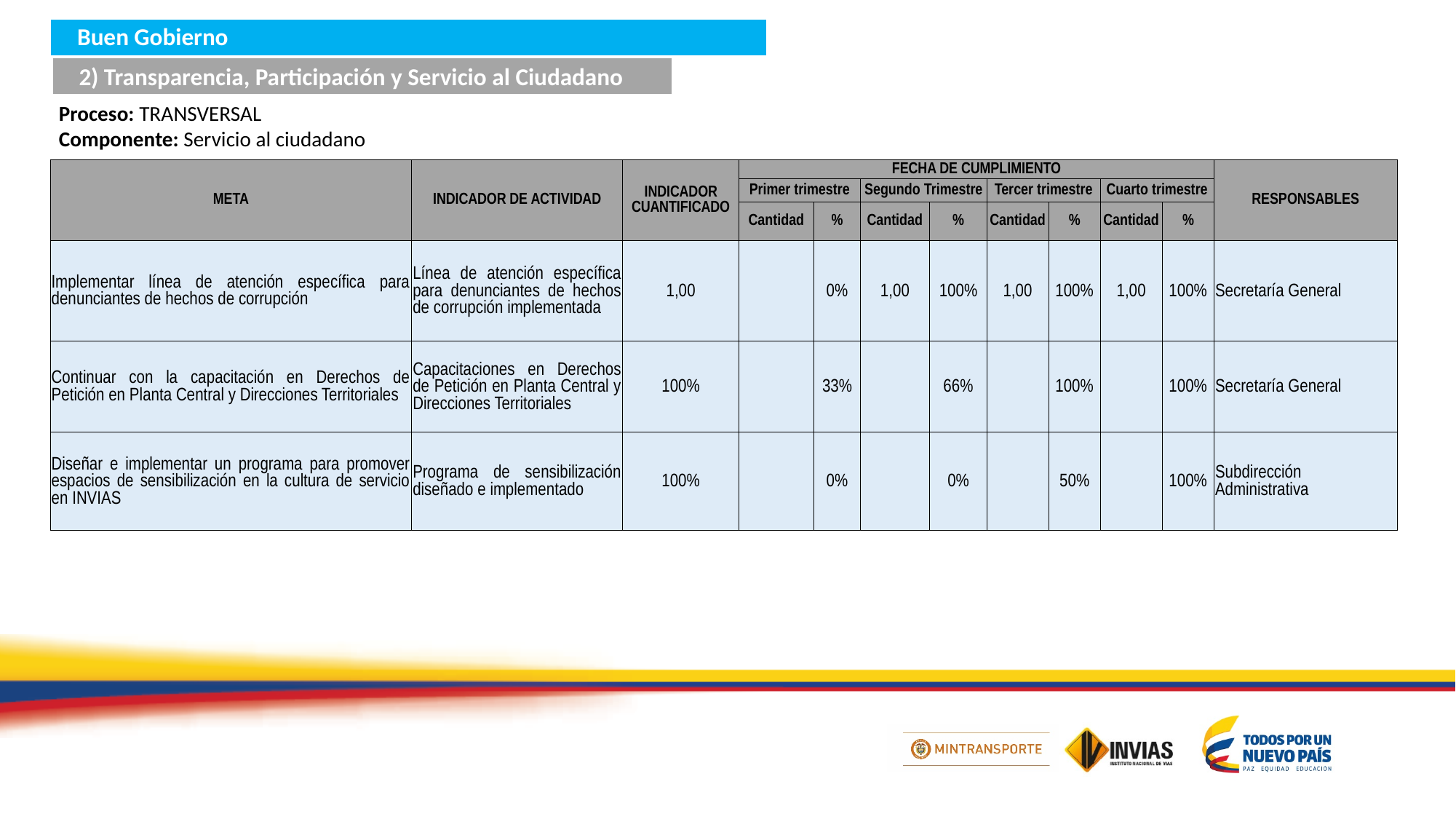

Buen Gobierno

2) Transparencia, Participación y Servicio al Ciudadano

Proceso: TRANSVERSAL
Componente: Servicio al ciudadano
| META | INDICADOR DE ACTIVIDAD | INDICADOR CUANTIFICADO | FECHA DE CUMPLIMIENTO |  |  |  |  |  |  |  | RESPONSABLES |
| --- | --- | --- | --- | --- | --- | --- | --- | --- | --- | --- | --- |
|  |  |  | Primer trimestre |  | Segundo Trimestre |  | Tercer trimestre |  | Cuarto trimestre |  |  |
|  |  |  | Cantidad | % | Cantidad | % | Cantidad | % | Cantidad | % |  |
| Implementar línea de atención específica para denunciantes de hechos de corrupción | Línea de atención específica para denunciantes de hechos de corrupción implementada | 1,00 |  | 0% | 1,00 | 100% | 1,00 | 100% | 1,00 | 100% | Secretaría General |
| Continuar con la capacitación en Derechos de Petición en Planta Central y Direcciones Territoriales | Capacitaciones en Derechos de Petición en Planta Central y Direcciones Territoriales | 100% |  | 33% |  | 66% |  | 100% |  | 100% | Secretaría General |
| Diseñar e implementar un programa para promover espacios de sensibilización en la cultura de servicio en INVIAS | Programa de sensibilización diseñado e implementado | 100% |  | 0% |  | 0% |  | 50% |  | 100% | Subdirección Administrativa |